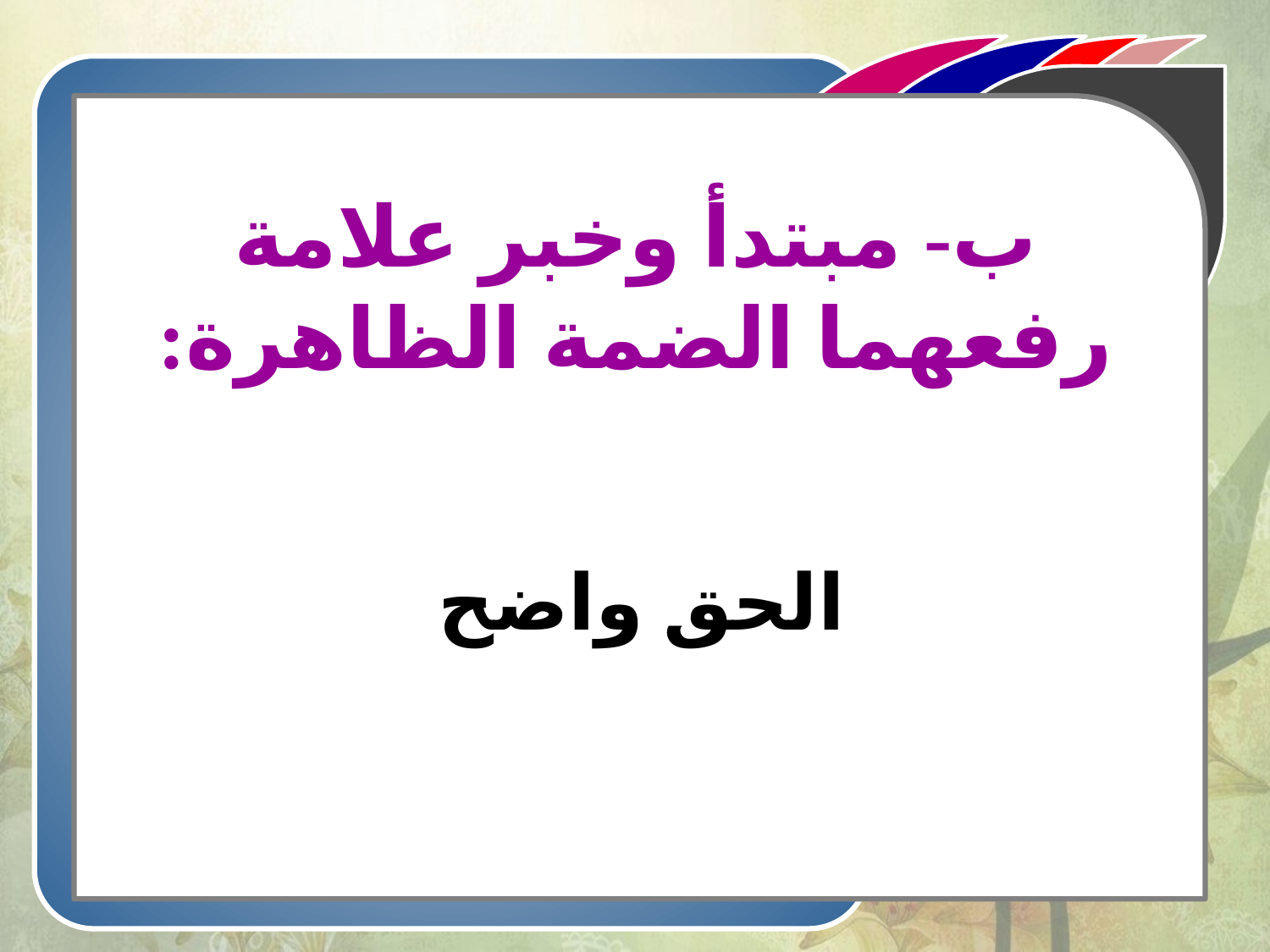

ب- مبتدأ وخبر علامة رفعهما الضمة الظاهرة:
الحق واضح